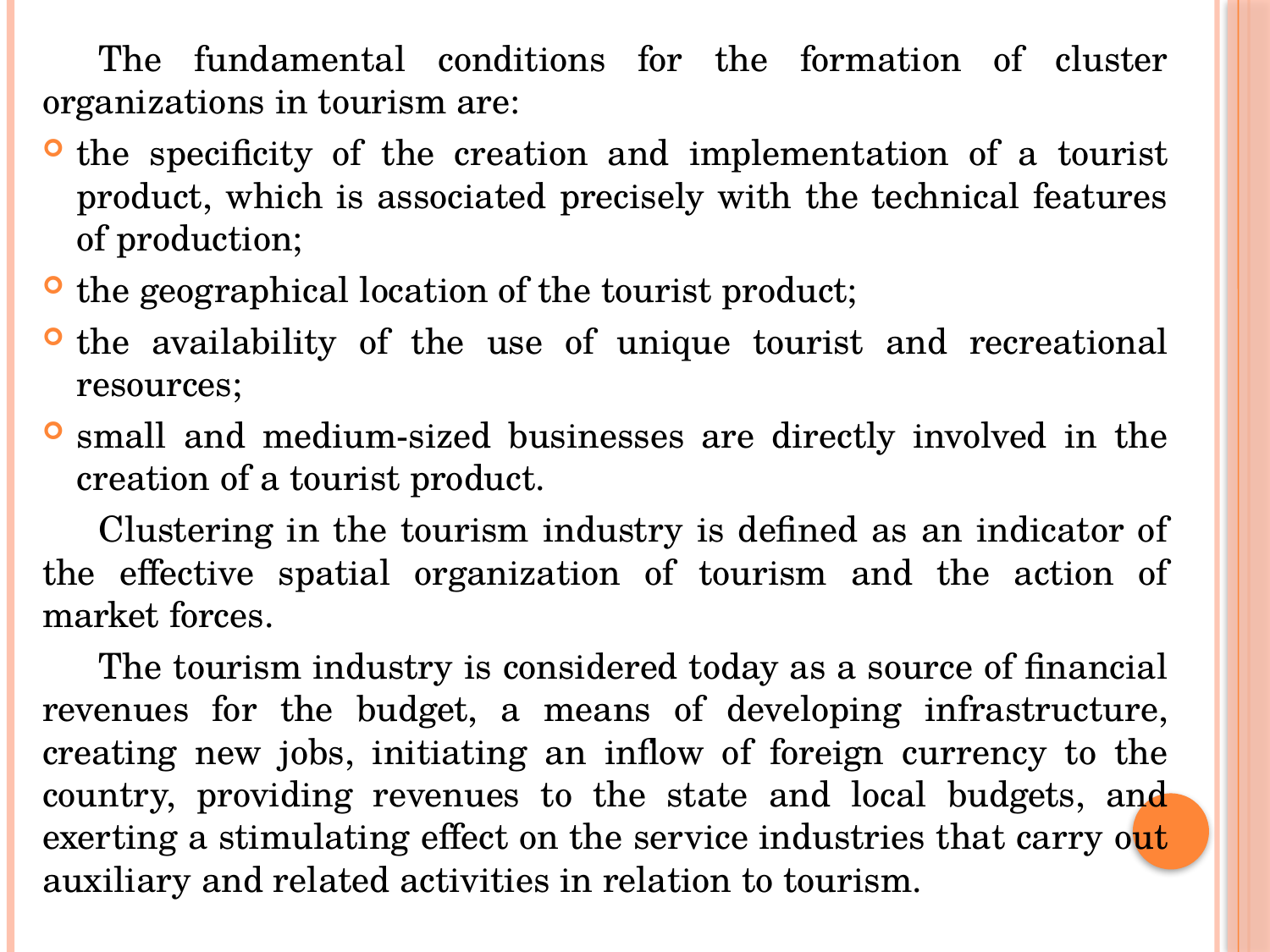

The fundamental conditions for the formation of cluster organizations in tourism are:
the specificity of the creation and implementation of a tourist product, which is associated precisely with the technical features of production;
the geographical location of the tourist product;
the availability of the use of unique tourist and recreational resources;
small and medium-sized businesses are directly involved in the creation of a tourist product.
Clustering in the tourism industry is defined as an indicator of the effective spatial organization of tourism and the action of market forces.
The tourism industry is considered today as a source of financial revenues for the budget, a means of developing infrastructure, creating new jobs, initiating an inflow of foreign currency to the country, providing revenues to the state and local budgets, and exerting a stimulating effect on the service industries that carry out auxiliary and related activities in relation to tourism.